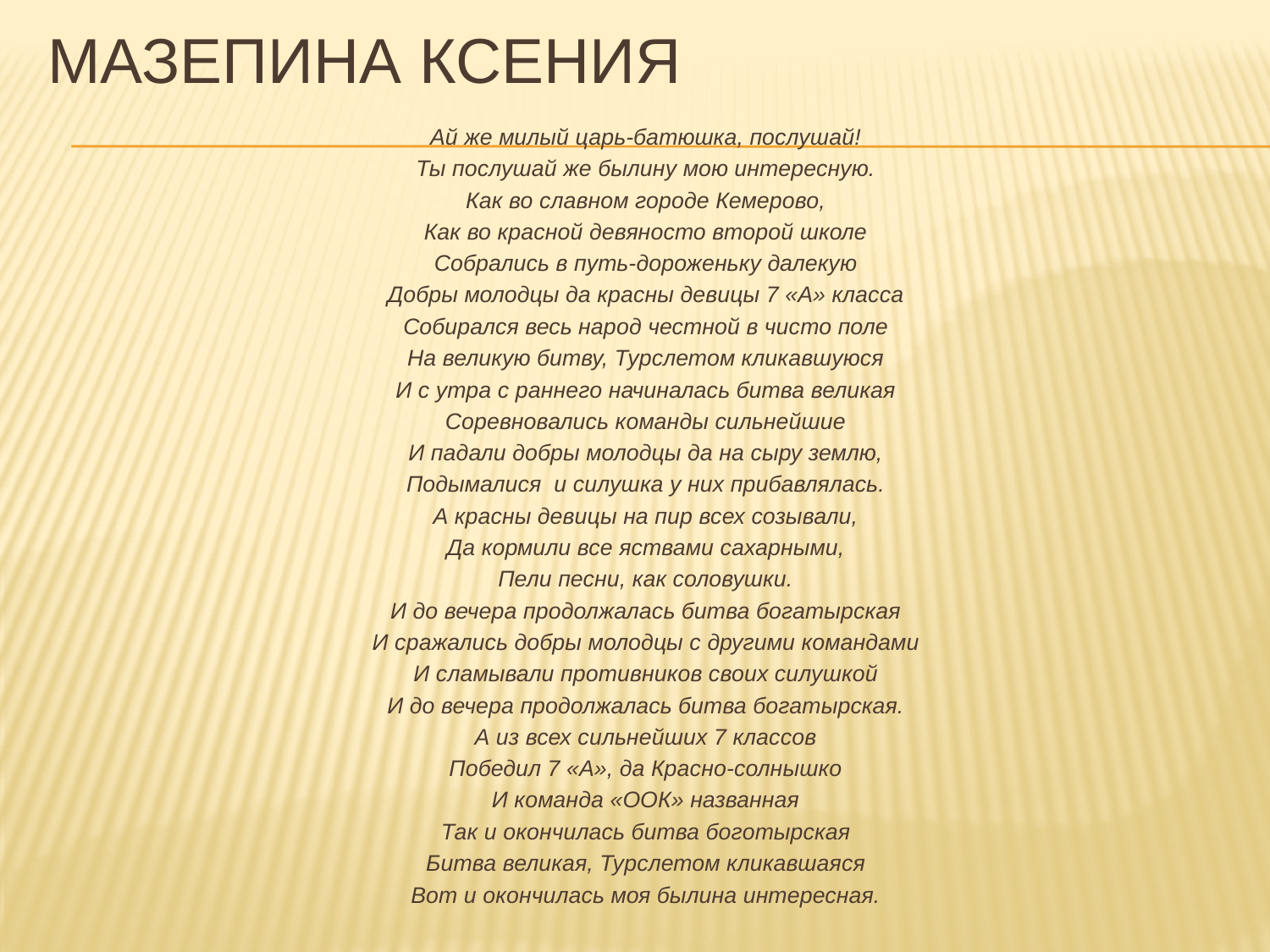

# Мазепина Ксения
Ай же милый царь-батюшка, послушай!
Ты послушай же былину мою интересную.
Как во славном городе Кемерово,
Как во красной девяносто второй школе
Собрались в путь-дороженьку далекую
Добры молодцы да красны девицы 7 «А» класса
Собирался весь народ честной в чисто поле
На великую битву, Турслетом кликавшуюся
И с утра с раннего начиналась битва великая
Соревновались команды сильнейшие
И падали добры молодцы да на сыру землю,
Подымалися  и силушка у них прибавлялась.
А красны девицы на пир всех созывали,
Да кормили все яствами сахарными,
Пели песни, как соловушки.
И до вечера продолжалась битва богатырская
И сражались добры молодцы с другими командами
И сламывали противников своих силушкой
И до вечера продолжалась битва богатырская.
А из всех сильнейших 7 классов
Победил 7 «А», да Красно-солнышко
И команда «ООК» названная
Так и окончилась битва боготырская
Битва великая, Турслетом кликавшаяся
Вот и окончилась моя былина интересная.